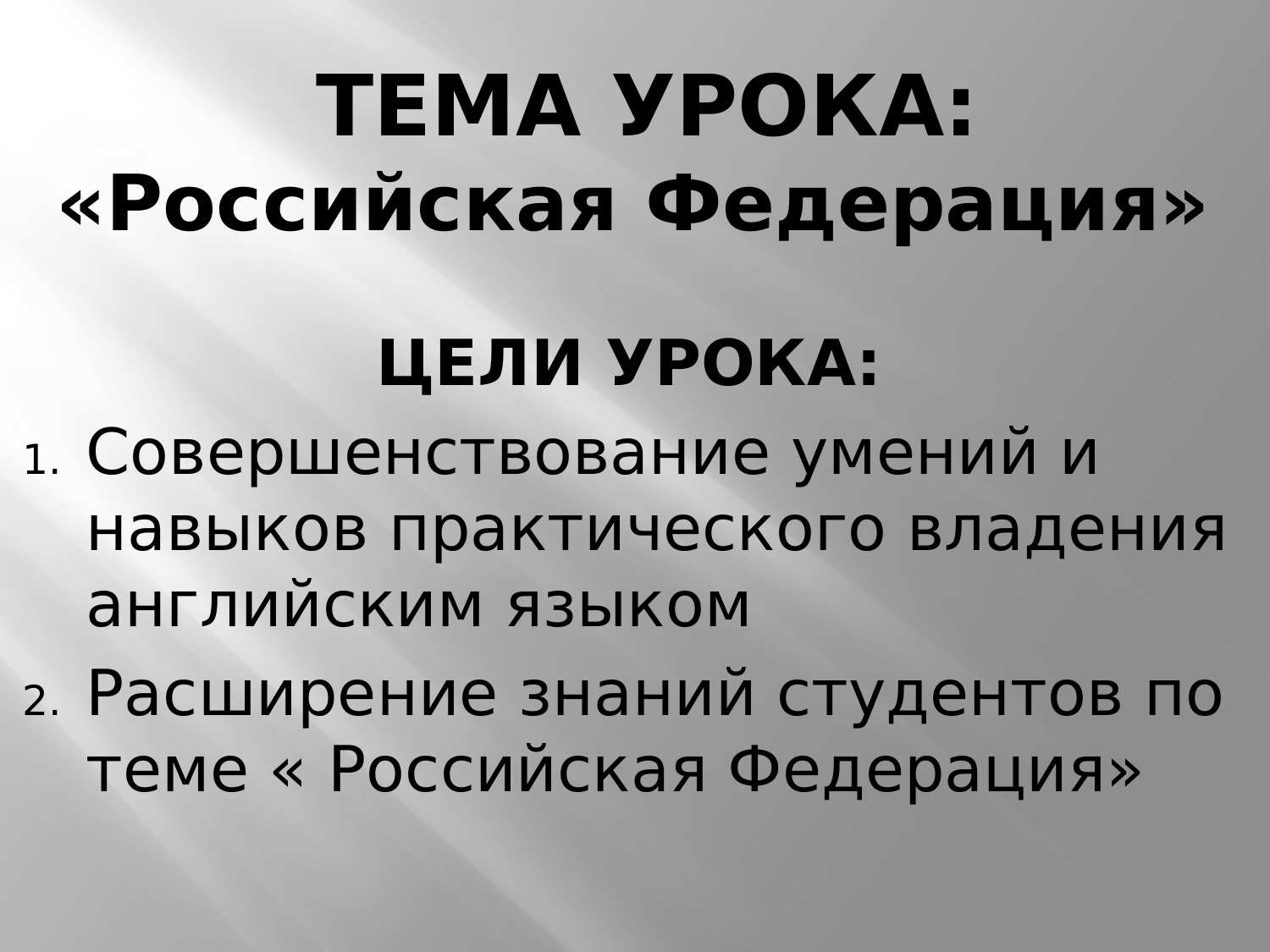

# ТЕМА УРОКА: «Российская Федерация»
ЦЕЛИ УРОКА:
Совершенствование умений и навыков практического владения английским языком
Расширение знаний студентов по теме « Российская Федерация»